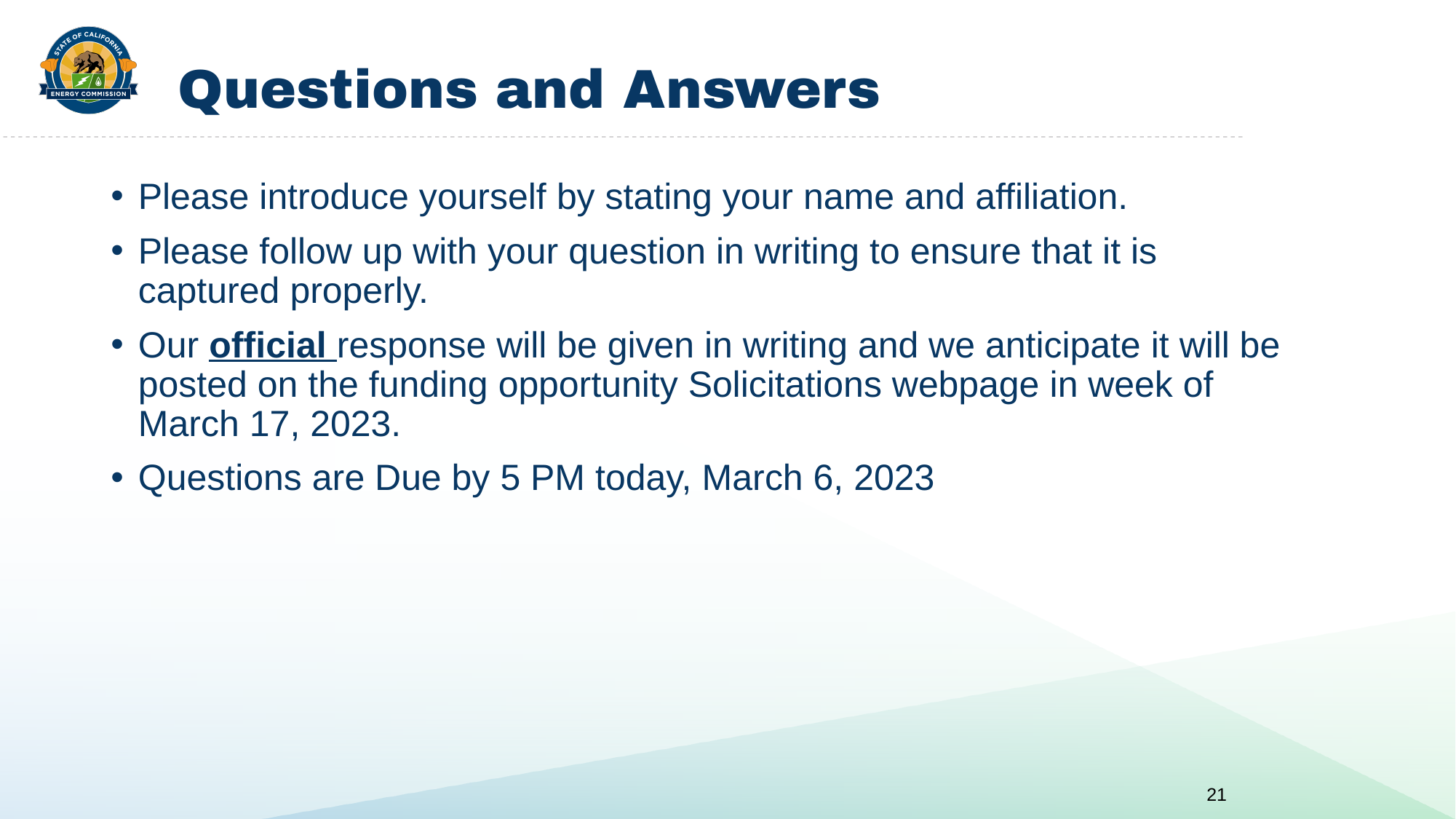

# Questions and Answers
Please introduce yourself by stating your name and affiliation.
Please follow up with your question in writing to ensure that it is captured properly.
Our official response will be given in writing and we anticipate it will be posted on the funding opportunity Solicitations webpage in week of March 17, 2023.
Questions are Due by 5 PM today, March 6, 2023

21